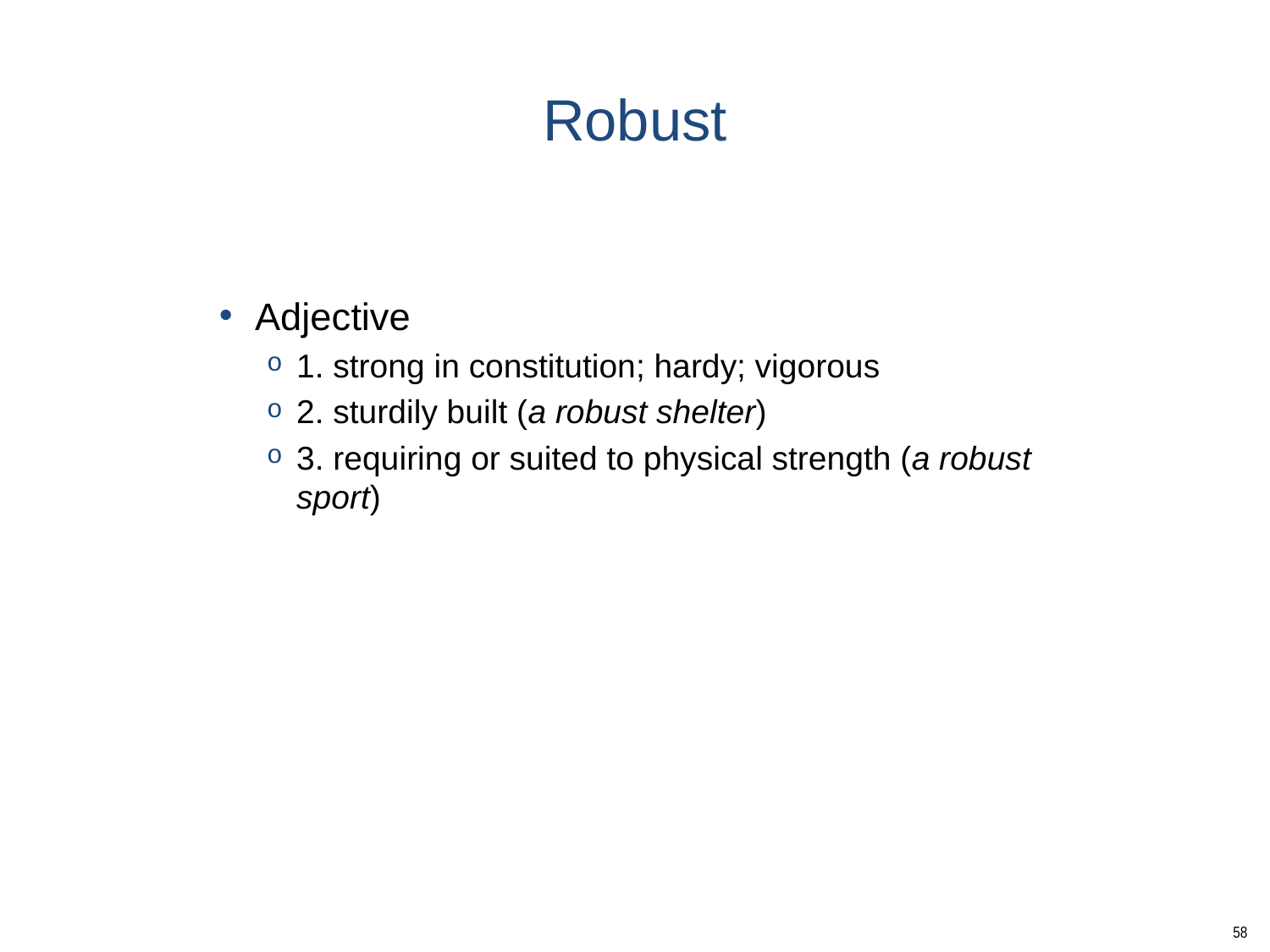

# Robust
Adjective
1. strong in constitution; hardy; vigorous
2. sturdily built (a robust shelter)
3. requiring or suited to physical strength (a robust sport)